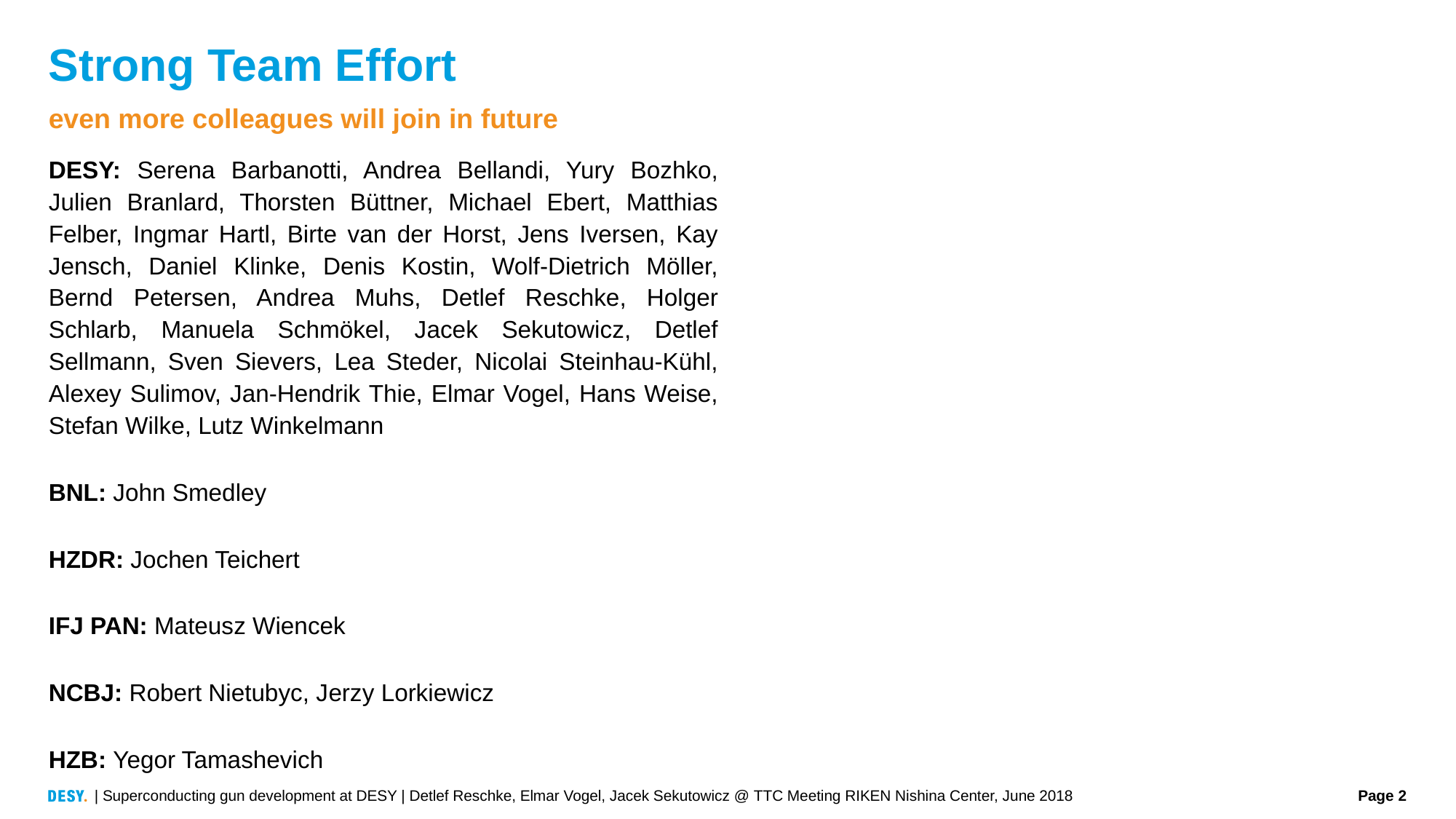

# Strong Team Effort
even more colleagues will join in future
DESY: Serena Barbanotti, Andrea Bellandi, Yury Bozhko, Julien Branlard, Thorsten Büttner, Michael Ebert, Matthias Felber, Ingmar Hartl, Birte van der Horst, Jens Iversen, Kay Jensch, Daniel Klinke, Denis Kostin, Wolf-Dietrich Möller, Bernd Petersen, Andrea Muhs, Detlef Reschke, Holger Schlarb, Manuela Schmökel, Jacek Sekutowicz, Detlef Sellmann, Sven Sievers, Lea Steder, Nicolai Steinhau-Kühl, Alexey Sulimov, Jan-Hendrik Thie, Elmar Vogel, Hans Weise, Stefan Wilke, Lutz Winkelmann
BNL: John Smedley
HZDR: Jochen Teichert
IFJ PAN: Mateusz Wiencek
NCBJ: Robert Nietubyc, Jerzy Lorkiewicz
HZB: Yegor Tamashevich

| Superconducting gun development at DESY | Detlef Reschke, Elmar Vogel, Jacek Sekutowicz @ TTC Meeting RIKEN Nishina Center, June 2018